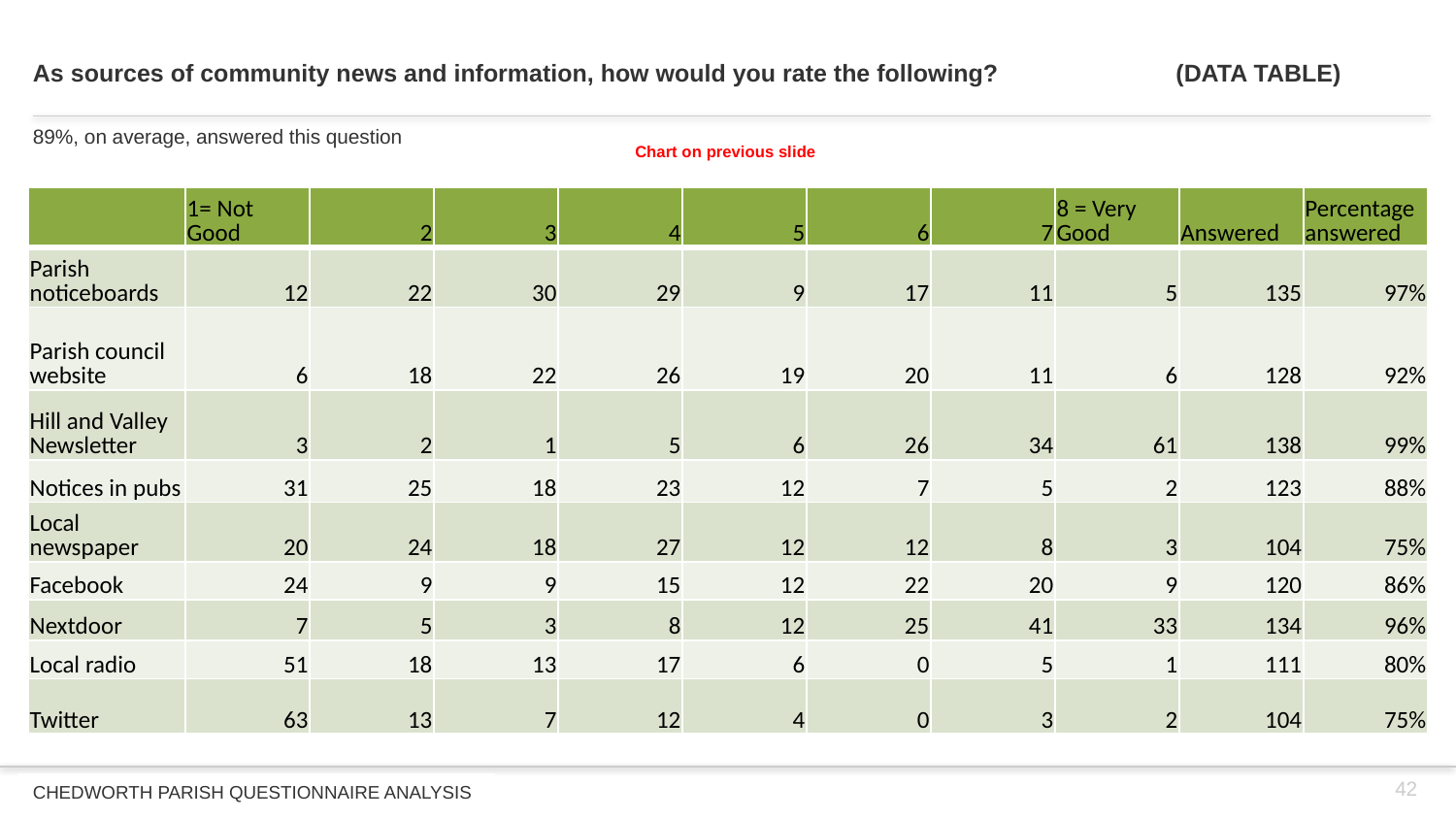

# As sources of community news and information, how would you rate the following?                          (DATA TABLE)
89%, on average, answered this question
Chart on previous slide
|  | 1= Not Good | 2 | 3 | 4 | 5 | 6 | 7 | 8 = Very Good | Answered | Percentage answered |
| --- | --- | --- | --- | --- | --- | --- | --- | --- | --- | --- |
| Parish noticeboards | 12 | 22 | 30 | 29 | 9 | 17 | 11 | 5 | 135 | 97% |
| Parish council website | 6 | 18 | 22 | 26 | 19 | 20 | 11 | 6 | 128 | 92% |
| Hill and Valley Newsletter | 3 | 2 | 1 | 5 | 6 | 26 | 34 | 61 | 138 | 99% |
| Notices in pubs | 31 | 25 | 18 | 23 | 12 | 7 | 5 | 2 | 123 | 88% |
| Local newspaper | 20 | 24 | 18 | 27 | 12 | 12 | 8 | 3 | 104 | 75% |
| Facebook | 24 | 9 | 9 | 15 | 12 | 22 | 20 | 9 | 120 | 86% |
| Nextdoor | 7 | 5 | 3 | 8 | 12 | 25 | 41 | 33 | 134 | 96% |
| Local radio | 51 | 18 | 13 | 17 | 6 | 0 | 5 | 1 | 111 | 80% |
| Twitter | 63 | 13 | 7 | 12 | 4 | 0 | 3 | 2 | 104 | 75% |
42
CHEDWORTH PARISH QUESTIONNAIRE ANALYSIS